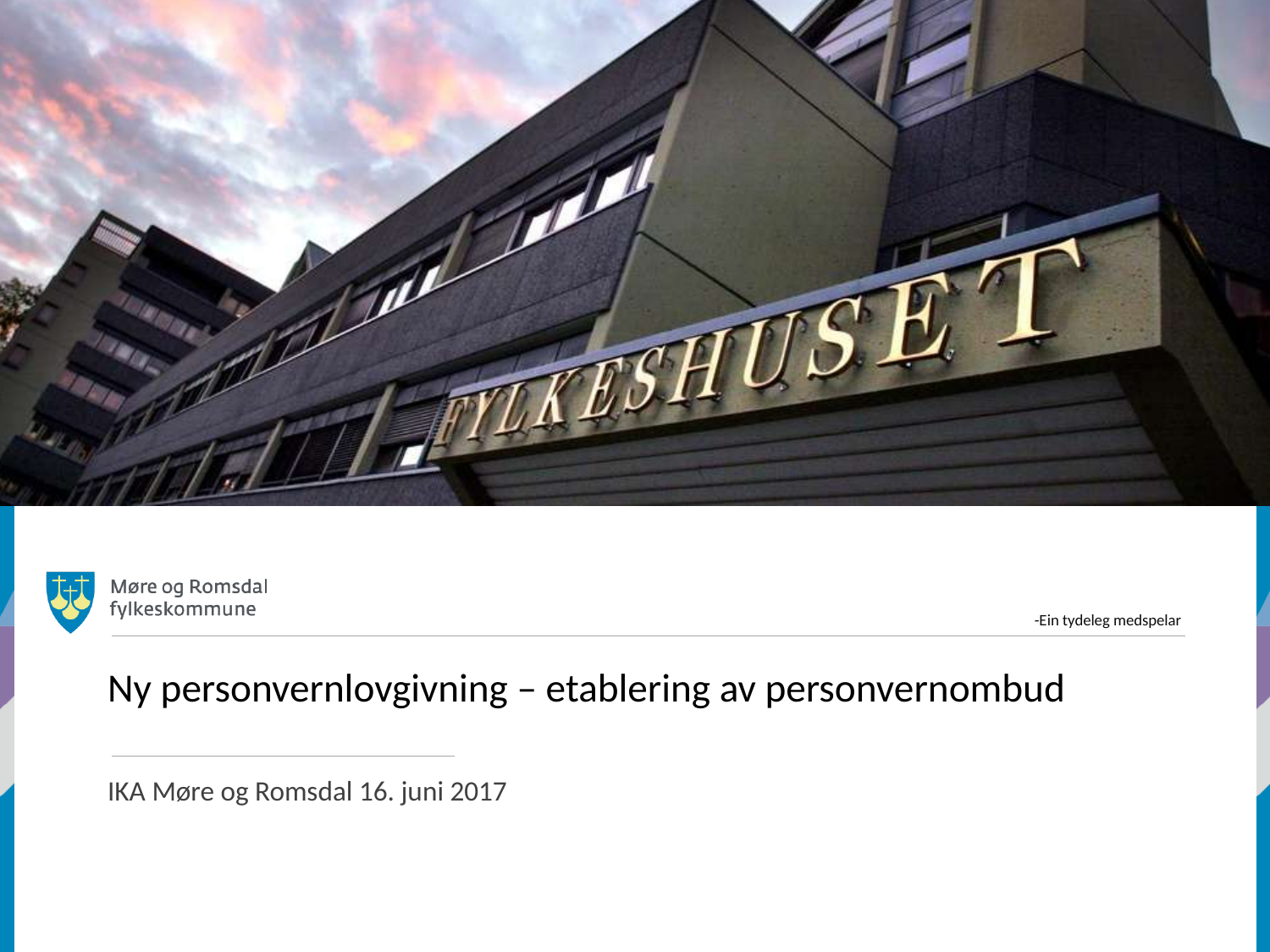

Ny personvernlovgivning – etablering av personvernombud

IKA Møre og Romsdal 16. juni 2017